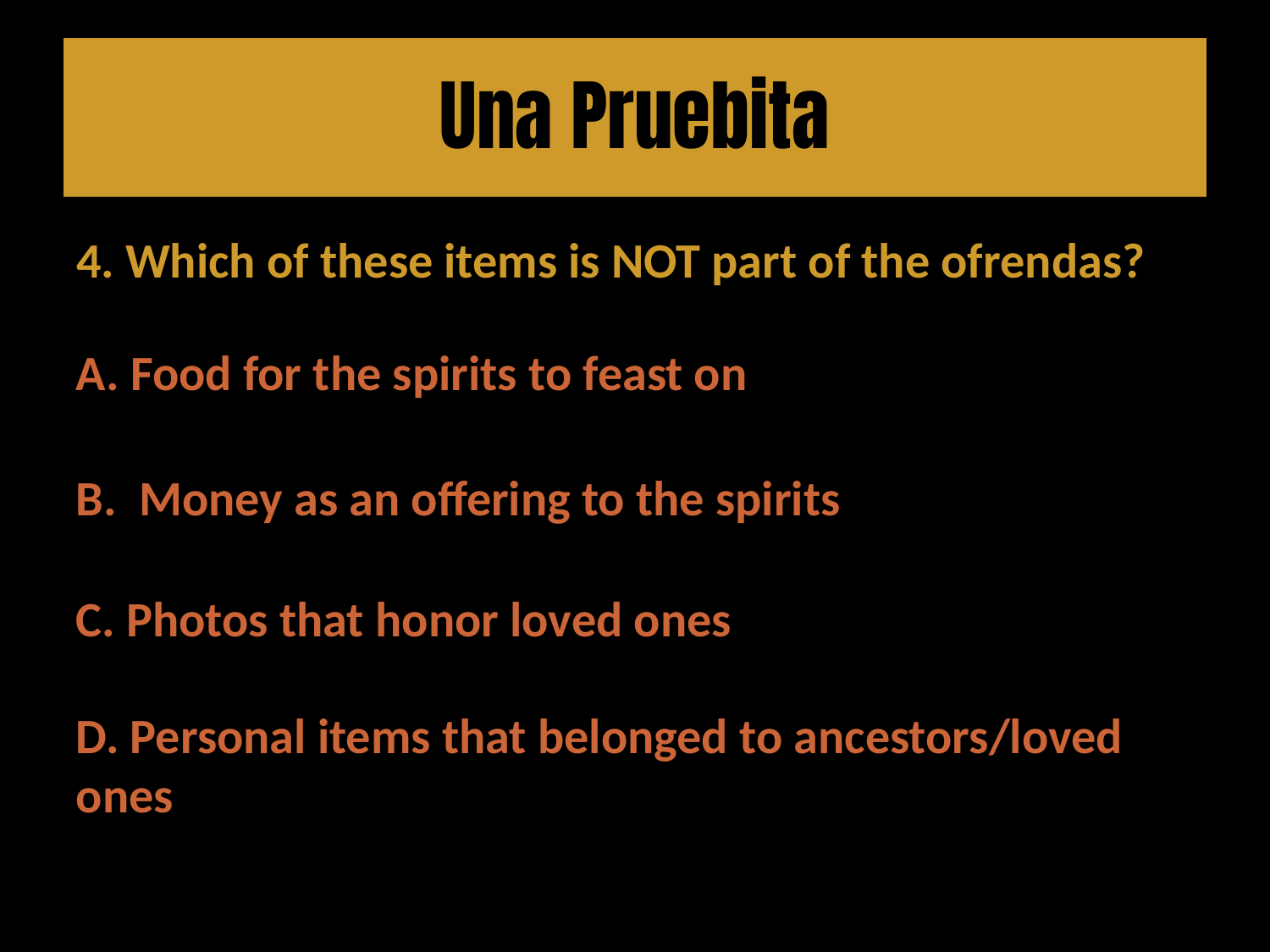

# Una Pruebita
4. Which of these items is NOT part of the ofrendas?

A. Food for the spirits to feast on
B.  Money as an offering to the spirits
C. Photos that honor loved ones
D. Personal items that belonged to ancestors/loved ones